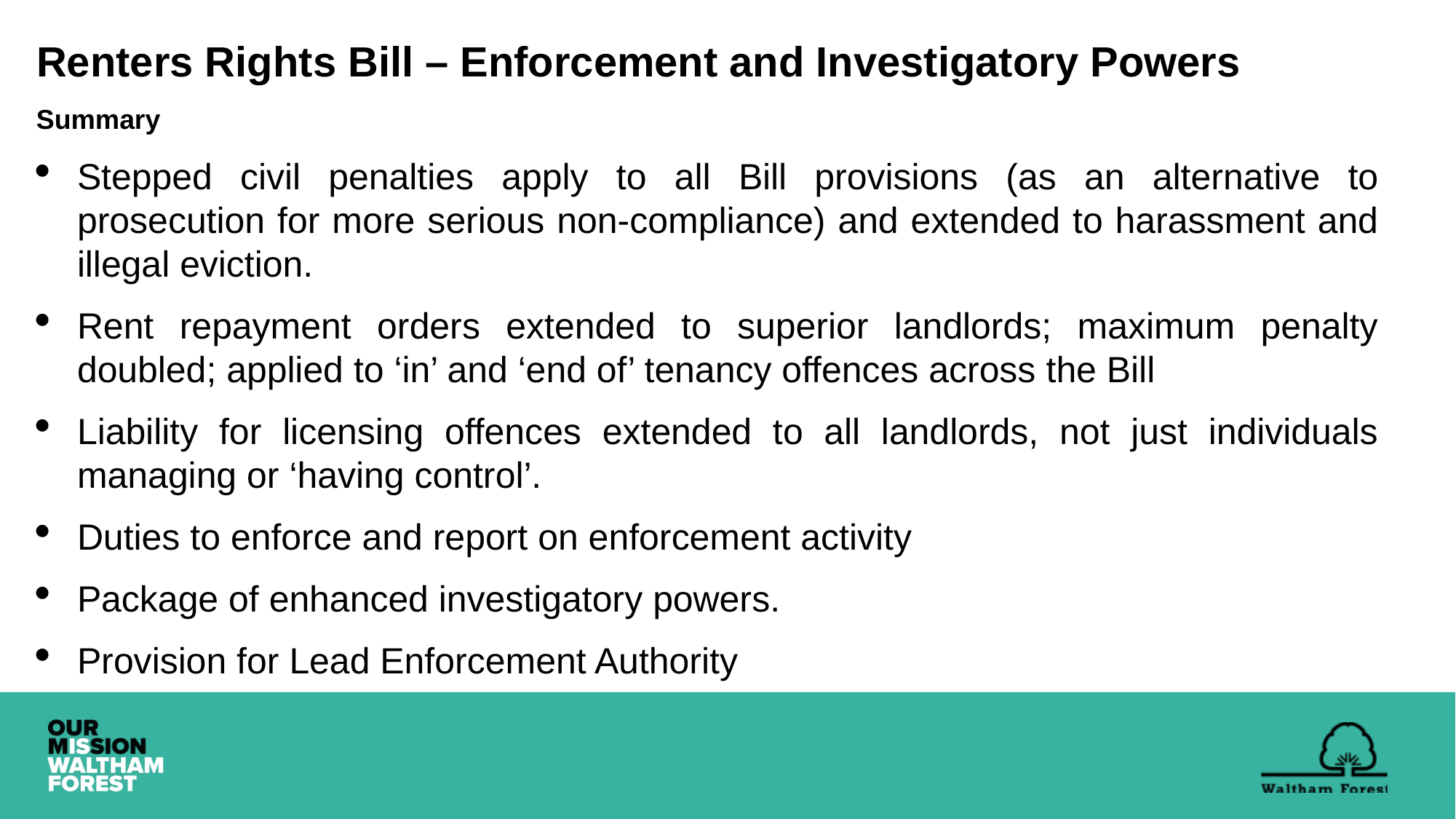

# Renters Rights Bill – Enforcement and Investigatory Powers
Summary
Stepped civil penalties apply to all Bill provisions (as an alternative to prosecution for more serious non-compliance) and extended to harassment and illegal eviction.
Rent repayment orders extended to superior landlords; maximum penalty doubled; applied to ‘in’ and ‘end of’ tenancy offences across the Bill
Liability for licensing offences extended to all landlords, not just individuals managing or ‘having control’.
Duties to enforce and report on enforcement activity
Package of enhanced investigatory powers.
Provision for Lead Enforcement Authority